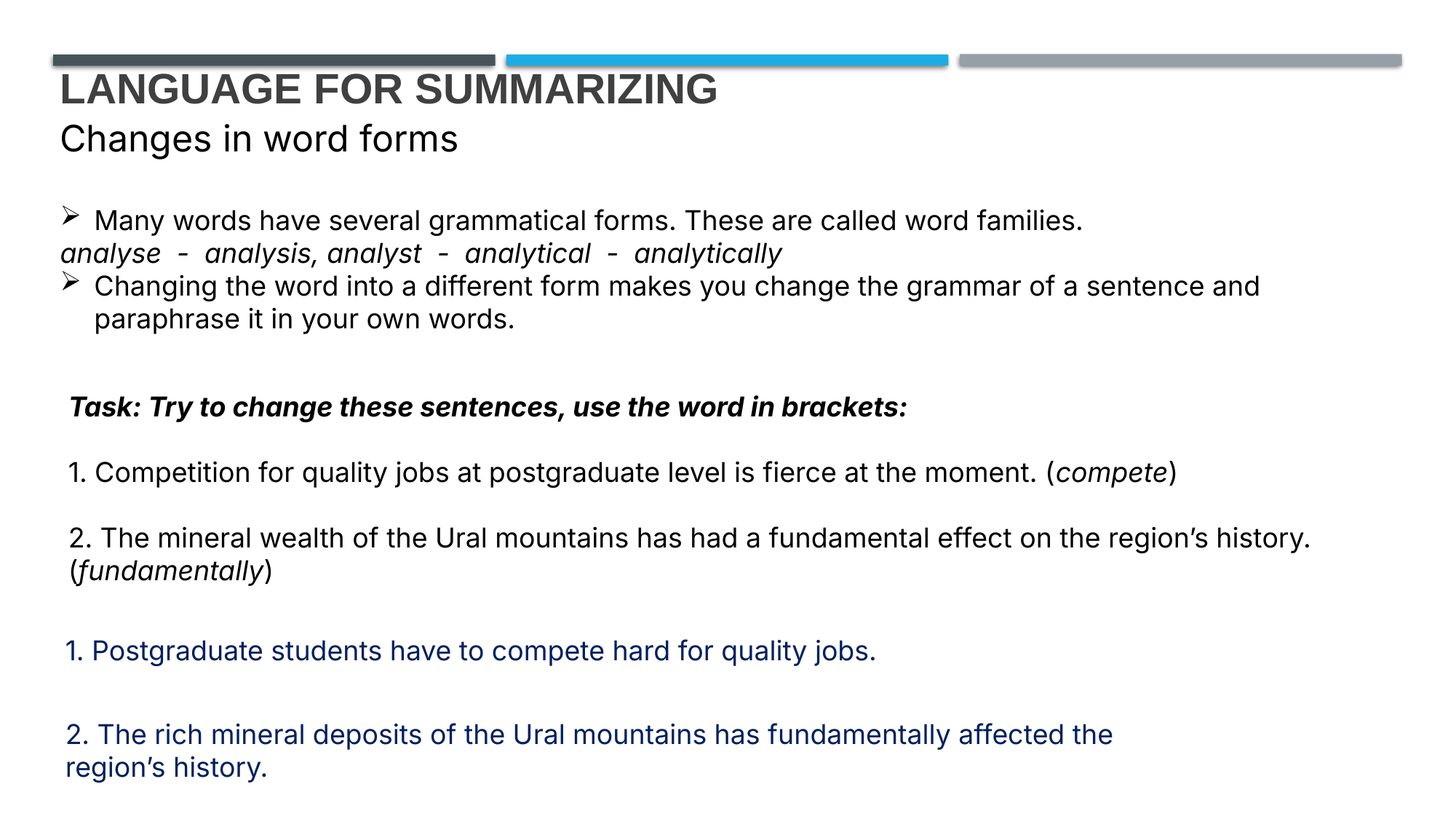

# language for summarizing
Changes in word forms

Many words have several grammatical forms. These are called word families.
analyse  -  analysis, analyst  -  analytical  -  analytically
Changing the word into a different form makes you change the grammar of a sentence and paraphrase it in your own words.

Task: Try to change these sentences, use the word in brackets:

1. Competition for quality jobs at postgraduate level is fierce at the moment. (compete)

2. The mineral wealth of the Ural mountains has had a fundamental effect on the region’s history.  (fundamentally)
1. Postgraduate students have to compete hard for quality jobs.

2. The rich mineral deposits of the Ural mountains has fundamentally affected the region’s history.